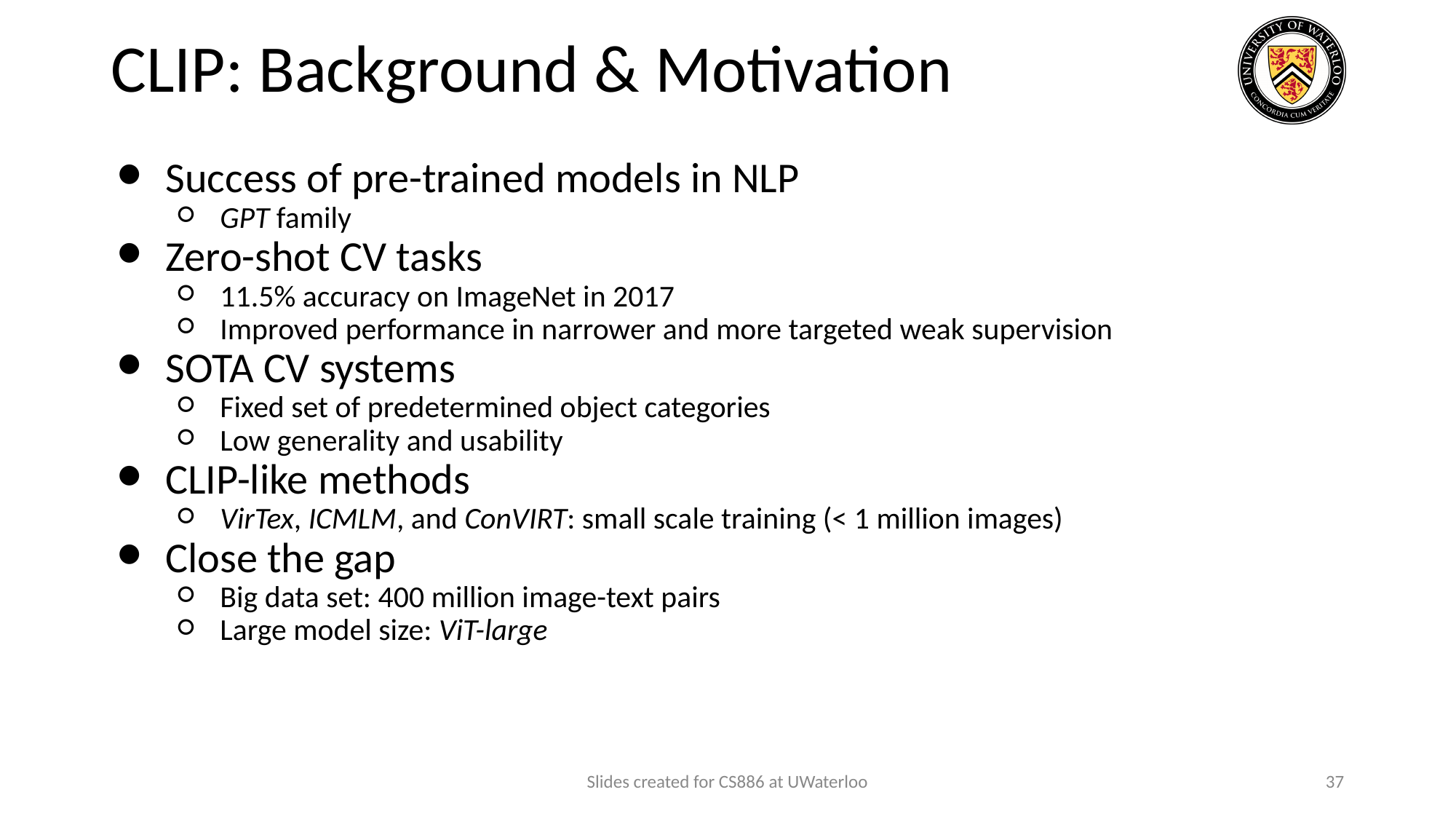

# CLIP: Background & Motivation
Success of pre-trained models in NLP
GPT family
Zero-shot CV tasks
11.5% accuracy on ImageNet in 2017
Improved performance in narrower and more targeted weak supervision
SOTA CV systems
Fixed set of predetermined object categories
Low generality and usability
CLIP-like methods
VirTex, ICMLM, and ConVIRT: small scale training (< 1 million images)
Close the gap
Big data set: 400 million image-text pairs
Large model size: ViT-large
Slides created for CS886 at UWaterloo
37